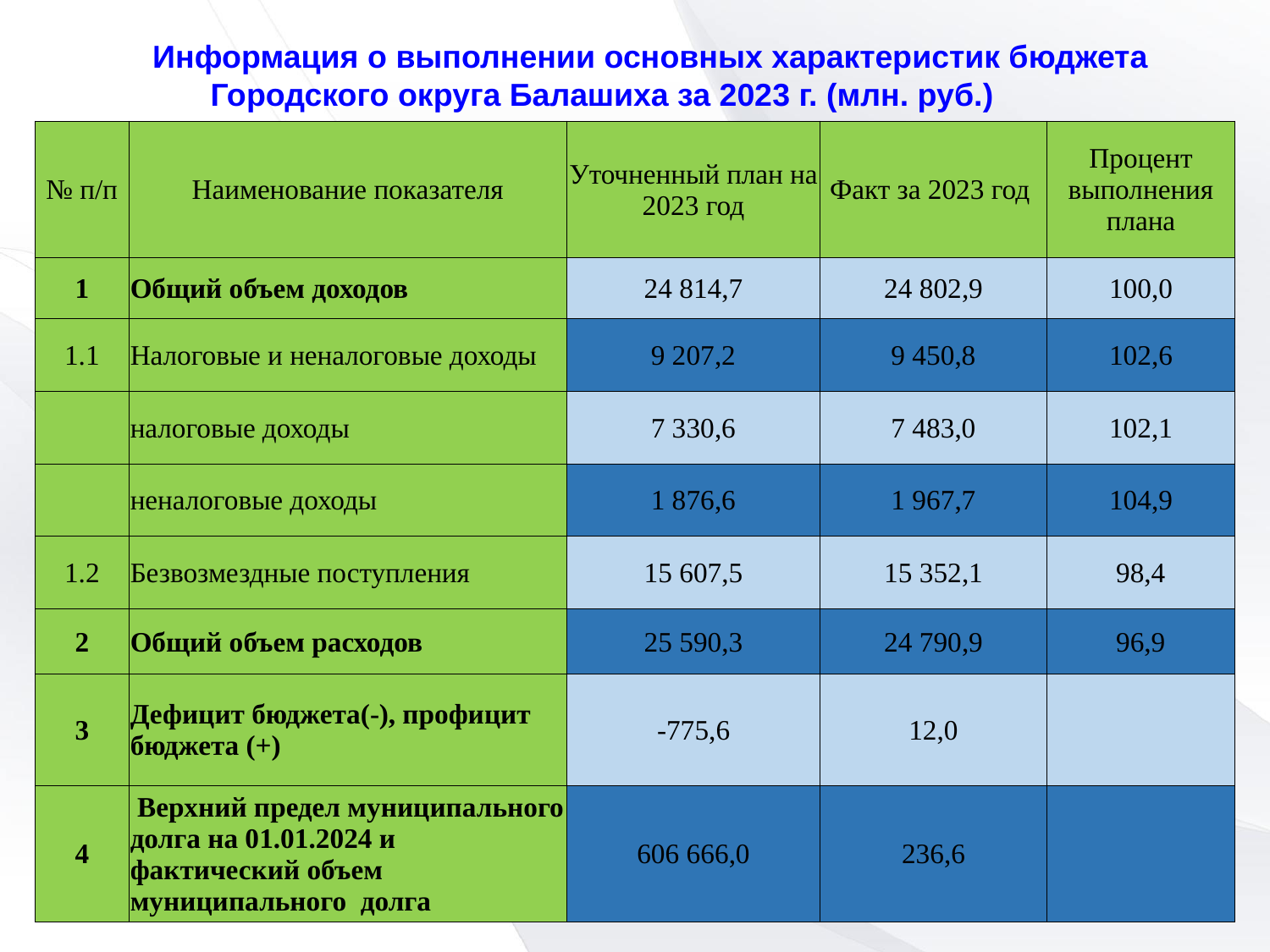

Информация о выполнении основных характеристик бюджета
Городского округа Балашиха за 2023 г. (млн. руб.)
| № п/п | Наименование показателя | Уточненный план на 2023 год | Факт за 2023 год | Процент выполнения плана |
| --- | --- | --- | --- | --- |
| 1 | Общий объем доходов | 24 814,7 | 24 802,9 | 100,0 |
| 1.1 | Налоговые и неналоговые доходы | 9 207,2 | 9 450,8 | 102,6 |
|  | налоговые доходы | 7 330,6 | 7 483,0 | 102,1 |
|  | неналоговые доходы | 1 876,6 | 1 967,7 | 104,9 |
| 1.2 | Безвозмездные поступления | 15 607,5 | 15 352,1 | 98,4 |
| 2 | Общий объем расходов | 25 590,3 | 24 790,9 | 96,9 |
| 3 | Дефицит бюджета(-), профицит бюджета (+) | -775,6 | 12,0 |  |
| 4 | Верхний предел муниципального долга на 01.01.2024 и фактический объем муниципального долга | 606 666,0 | 236,6 |  |